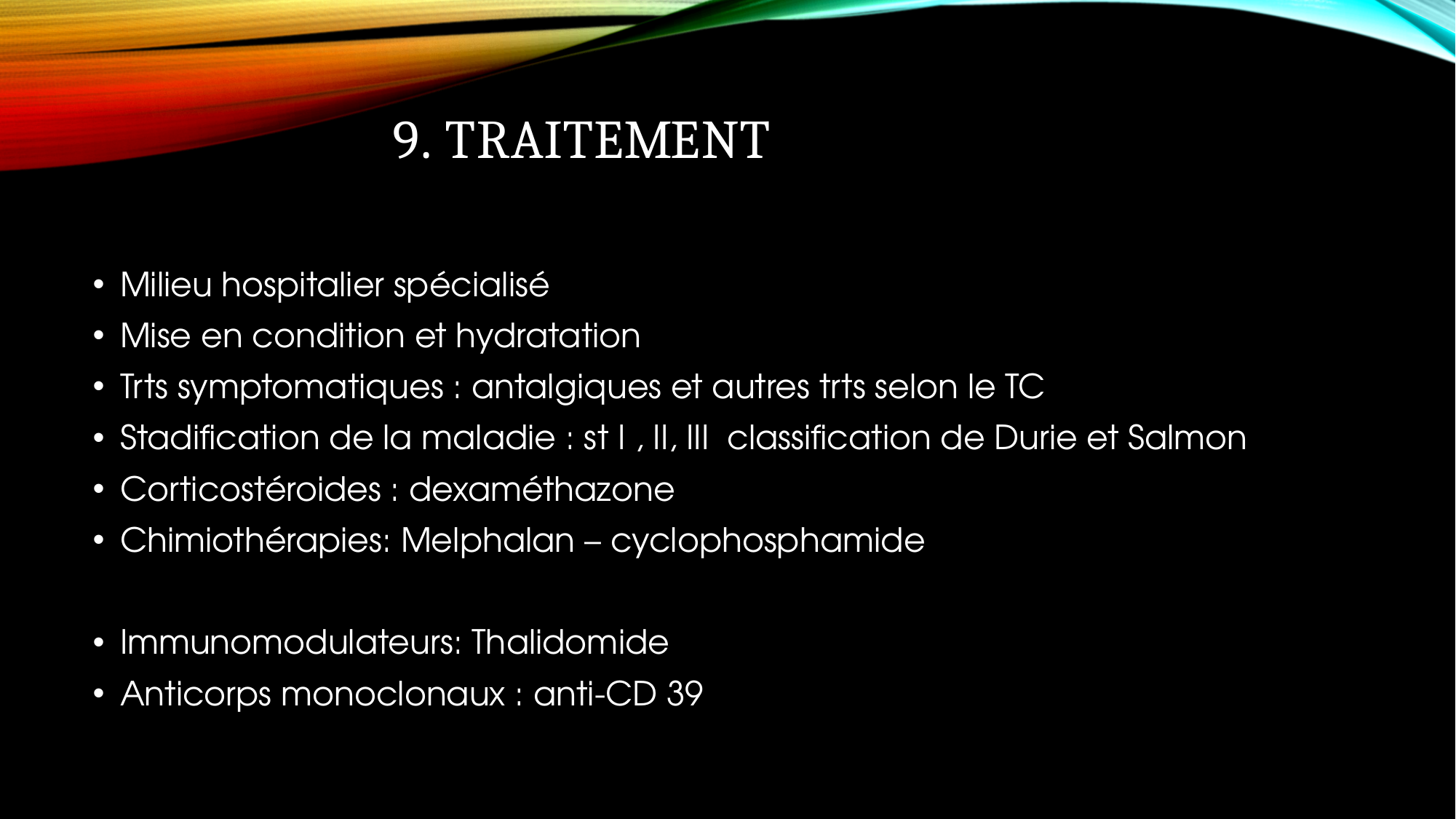

# 9. Traitement
Milieu hospitalier spécialisé
Mise en condition et hydratation
Trts symptomatiques : antalgiques et autres trts selon le TC
Stadification de la maladie : st I , II, III  classification de Durie et Salmon
Corticostéroides : dexaméthazone
Chimiothérapies: Melphalan – cyclophosphamide

Immunomodulateurs: Thalidomide
Anticorps monoclonaux : anti-CD 39